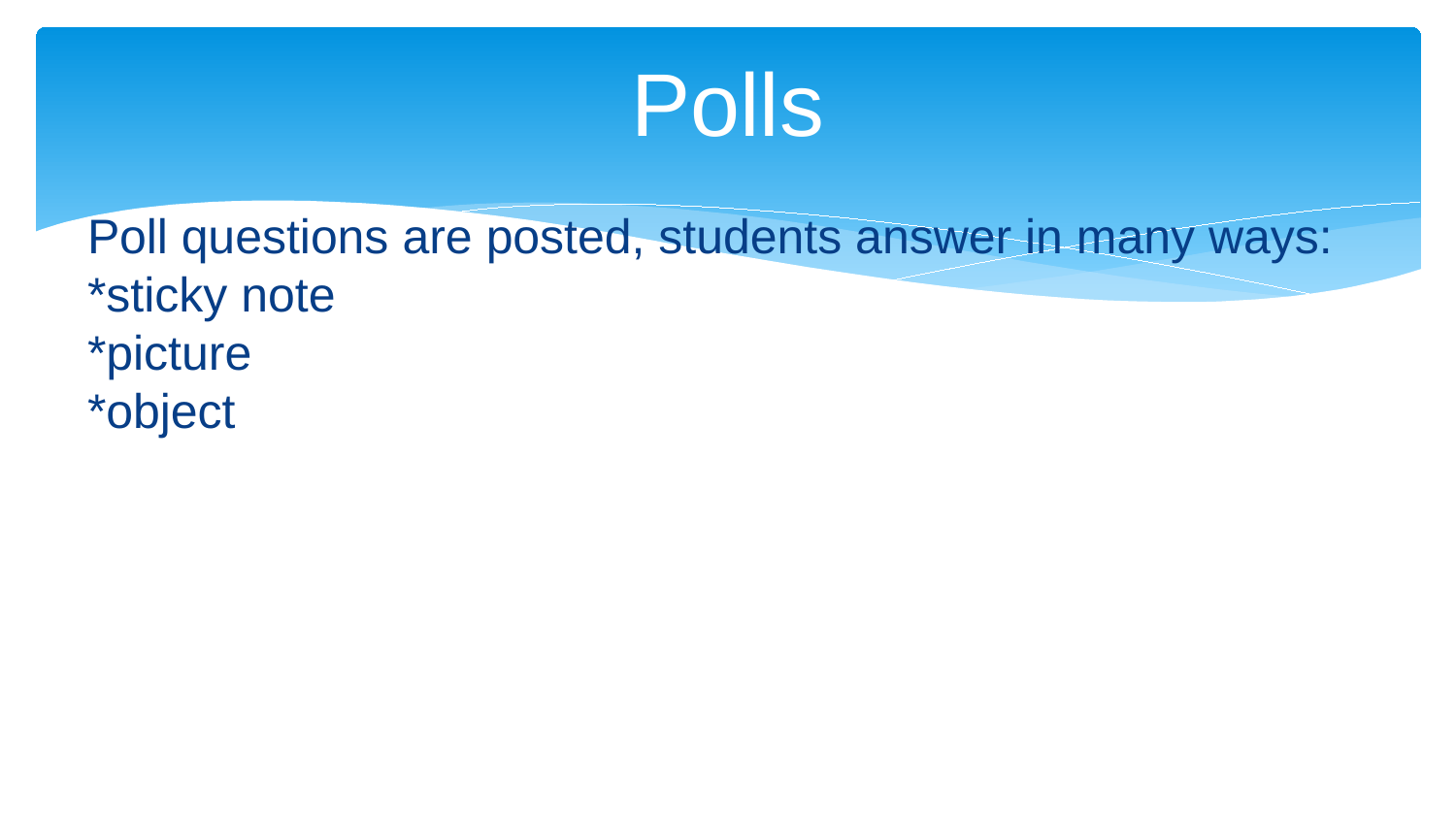

# Polls
Poll questions are posted, students answer in many ways:
*sticky note
*picture
*object